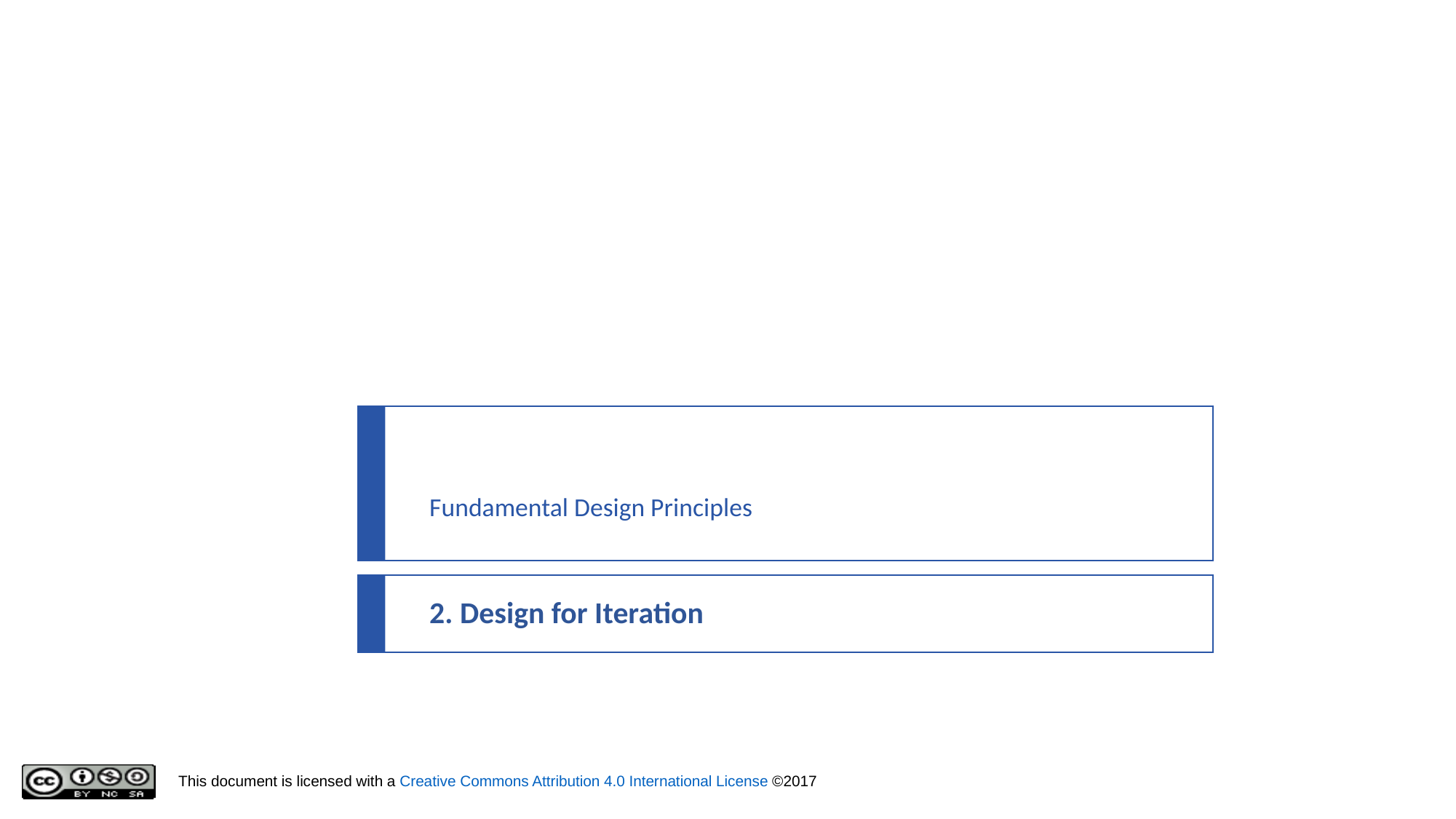

# Fundamental Design Principles
2. Design for Iteration